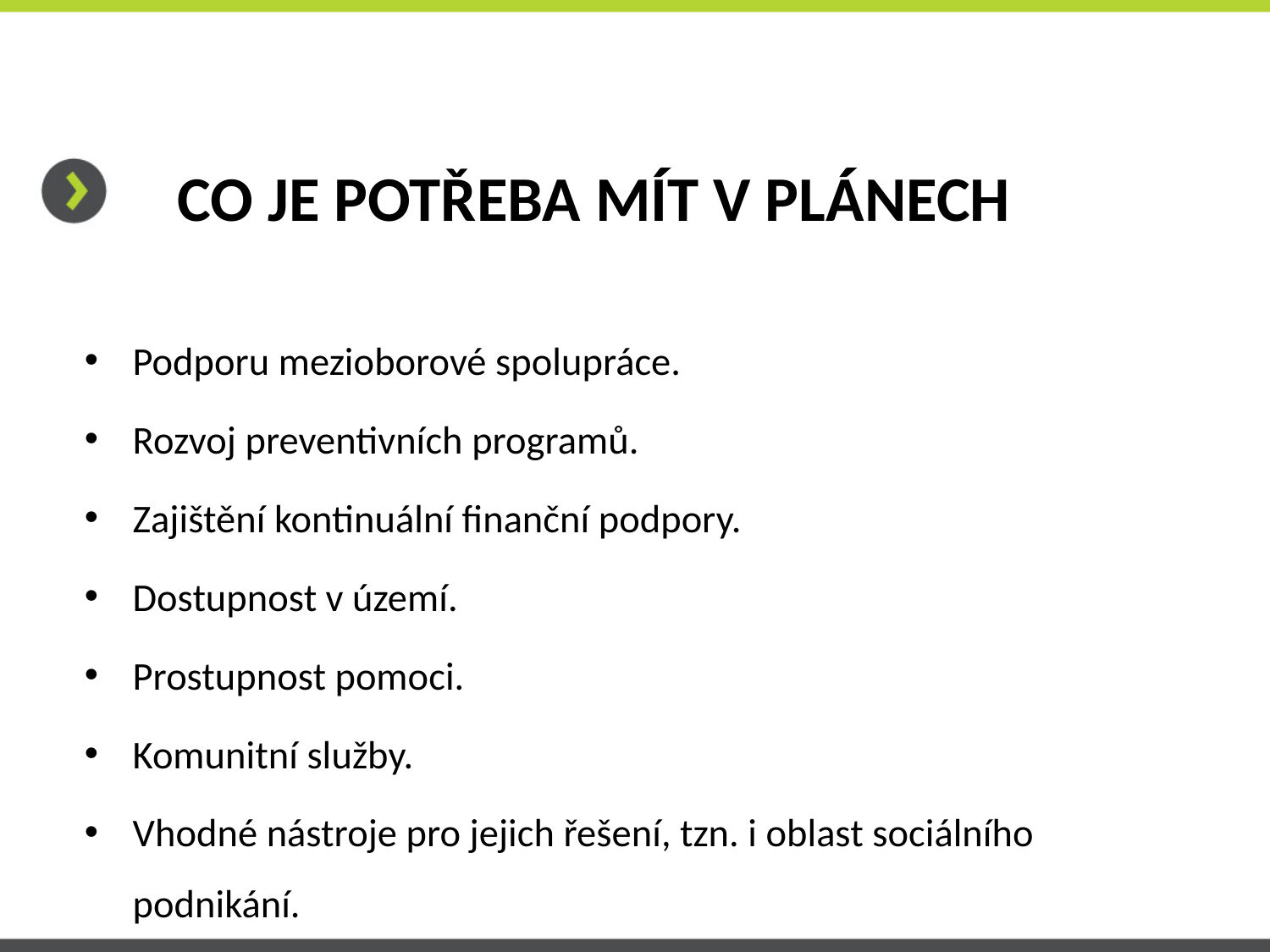

# CO JE POTŘEBA MÍT V PLÁNECH
Podporu mezioborové spolupráce.
Rozvoj preventivních programů.
Zajištění kontinuální finanční podpory.
Dostupnost v území.
Prostupnost pomoci.
Komunitní služby.
Vhodné nástroje pro jejich řešení, tzn. i oblast sociálního podnikání.